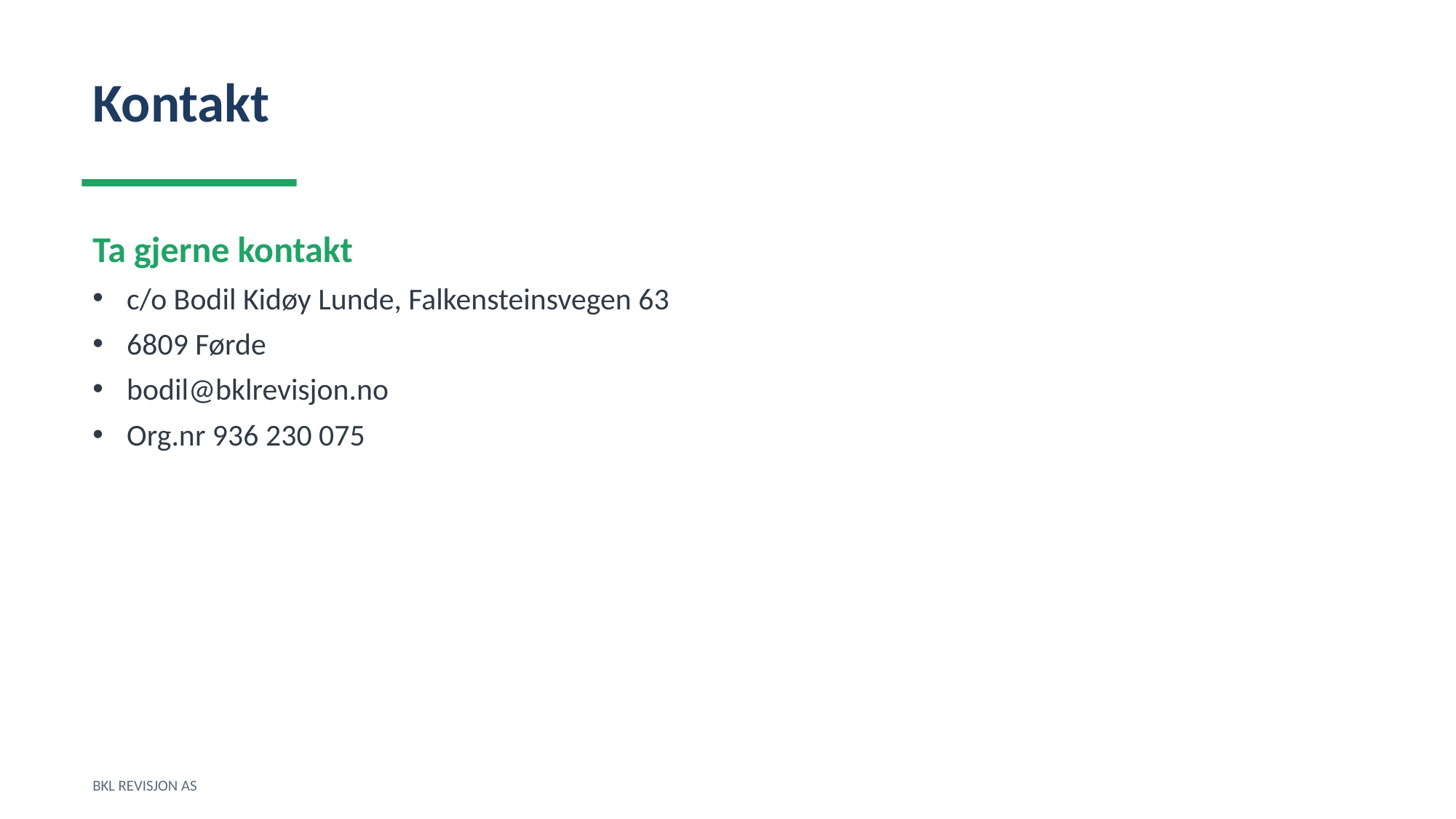

Kontakt

Ta gjerne kontakt
c/o Bodil Kidøy Lunde, Falkensteinsvegen 63
6809 Førde
bodil@bklrevisjon.no
Org.nr 936 230 075
BKL REVISJON AS